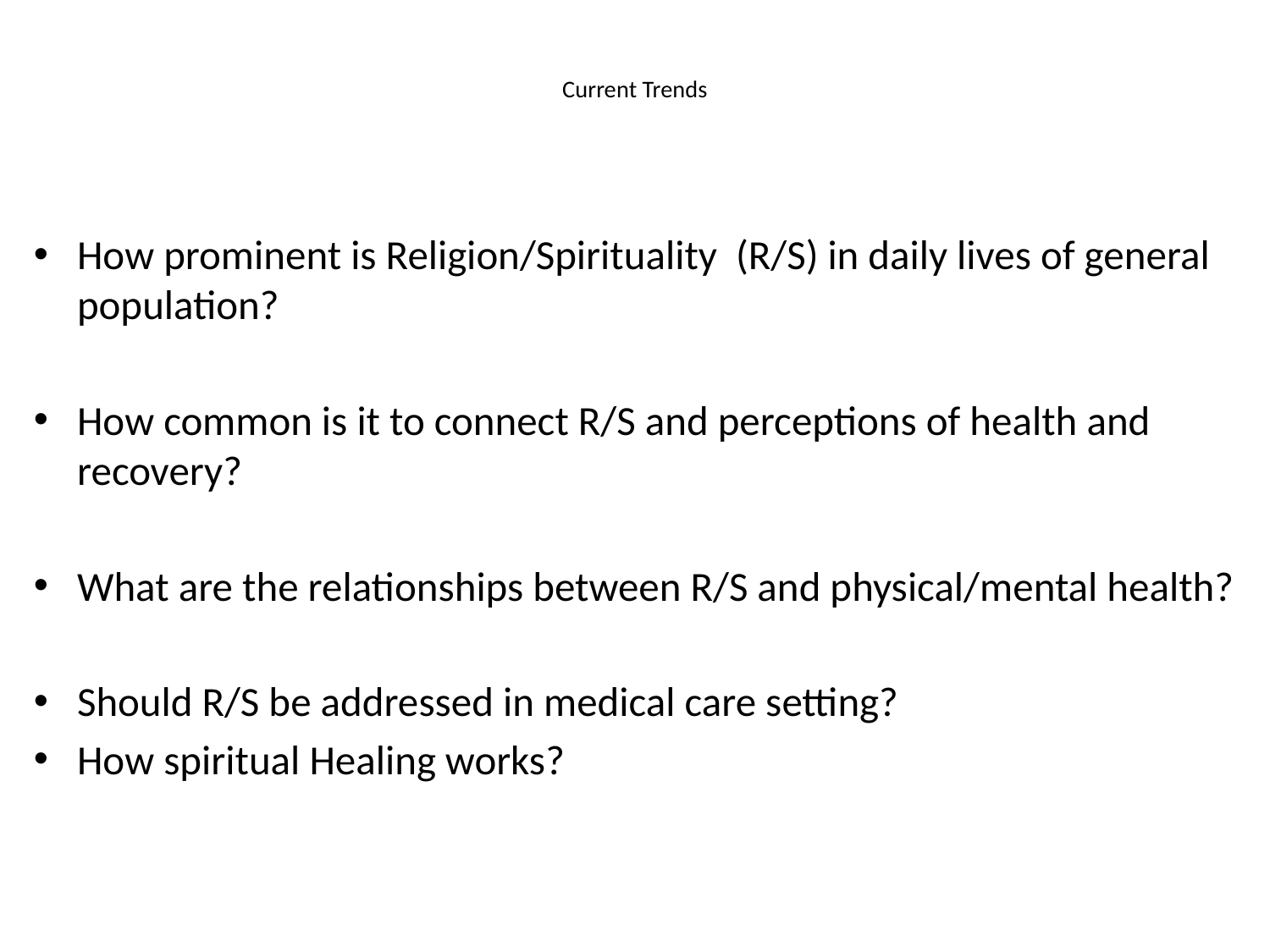

# Current Trends
How prominent is Religion/Spirituality  (R/S) in daily lives of general population?

How common is it to connect R/S and perceptions of health and recovery?

What are the relationships between R/S and physical/mental health?

Should R/S be addressed in medical care setting?
How spiritual Healing works?